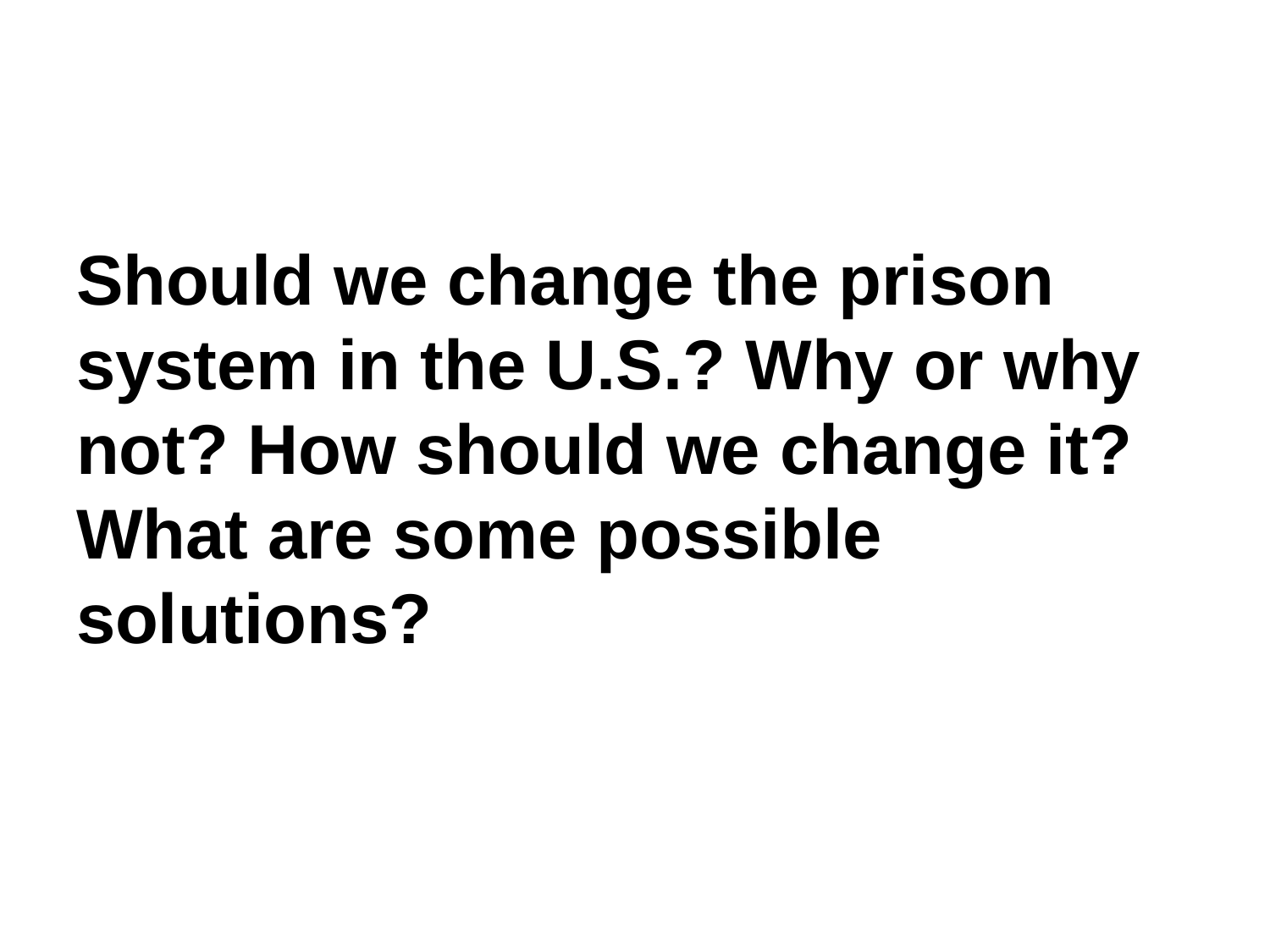

Should we change the prison system in the U.S.? Why or why not? How should we change it? What are some possible solutions?